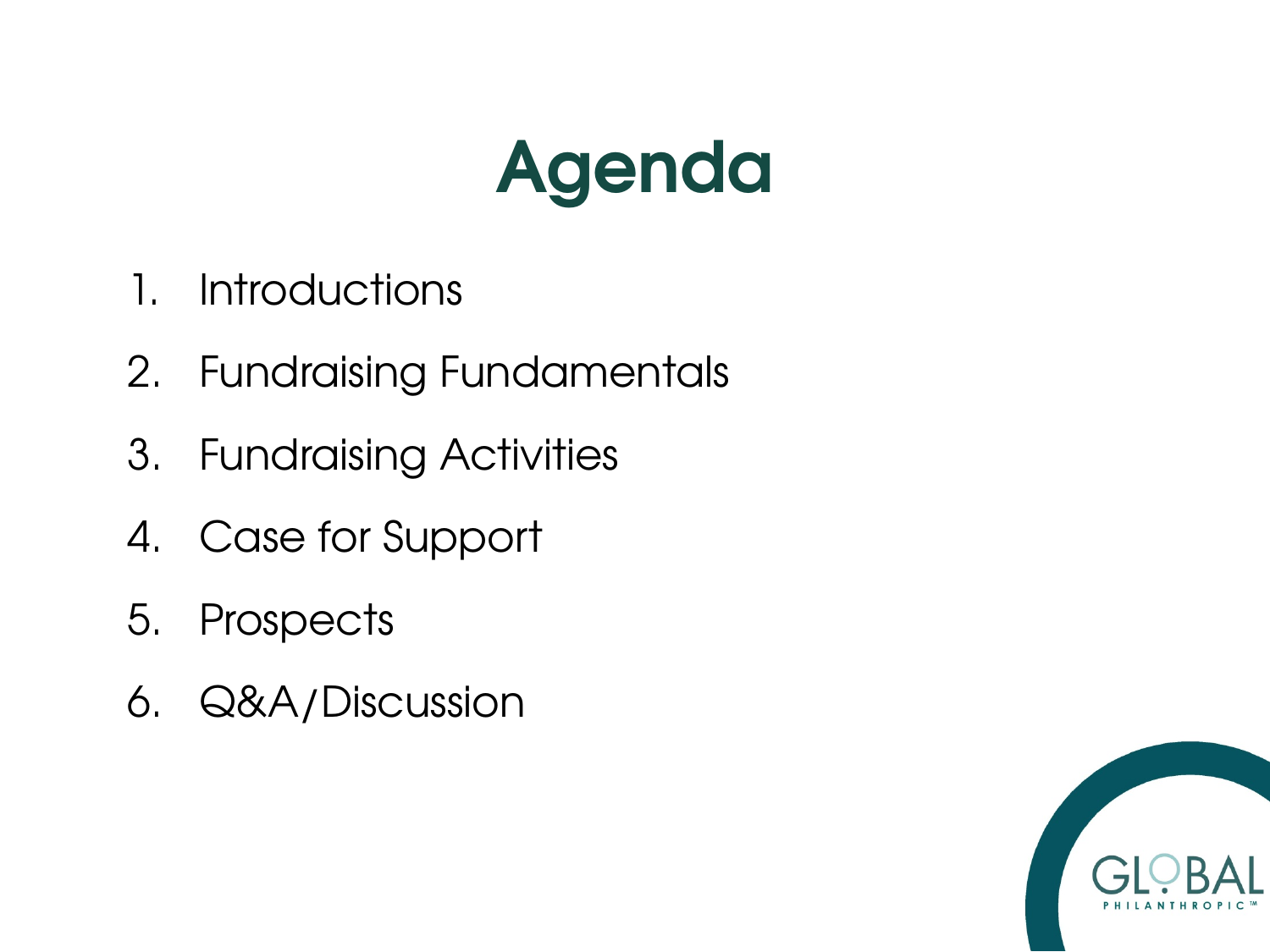

# Agenda
Introductions
Fundraising Fundamentals
Fundraising Activities
Case for Support
Prospects
Q&A/Discussion